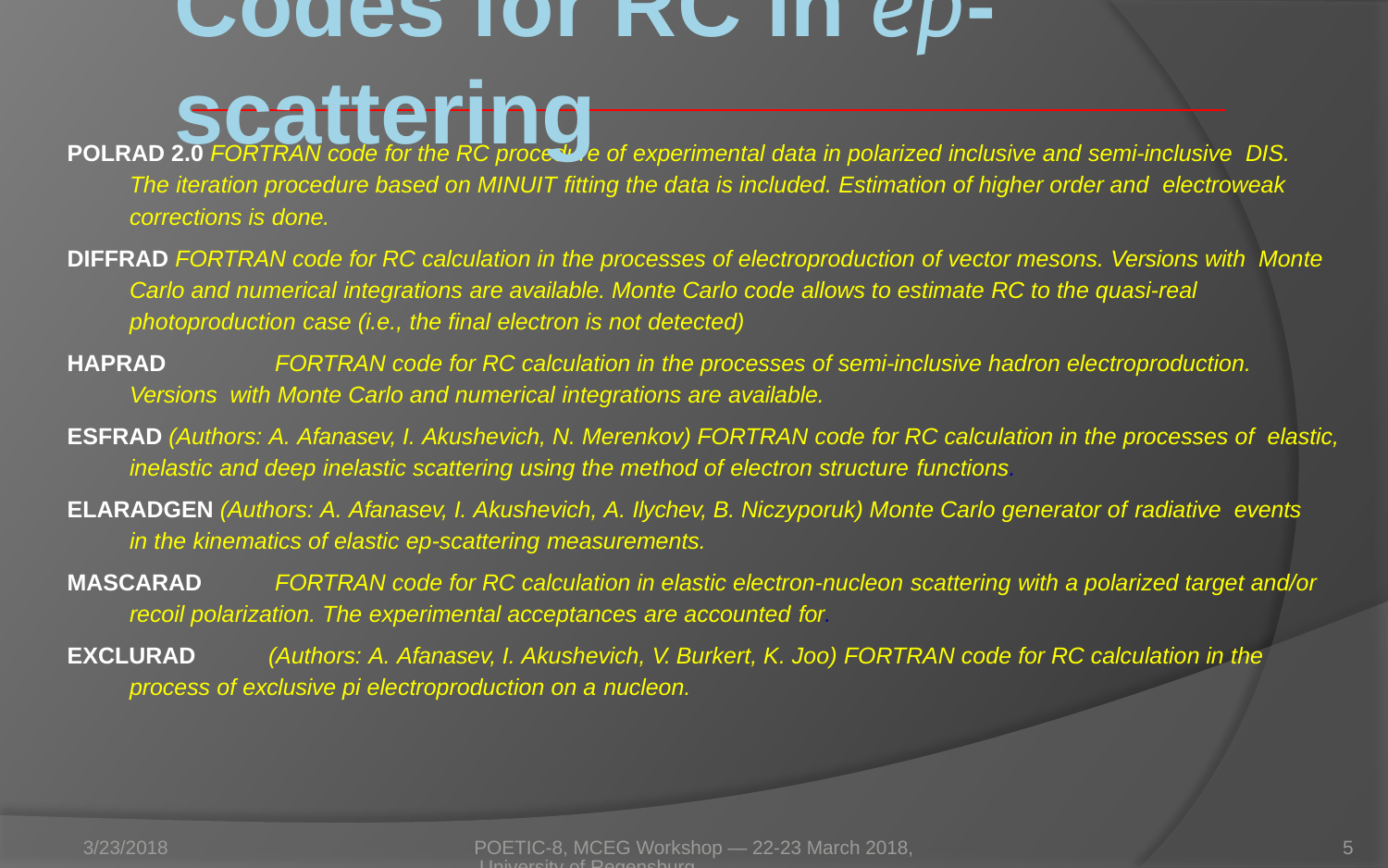

# Codes for RC in ep-scattering

POLRAD 2.0 FORTRAN code for the RC procedure of experimental data in polarized inclusive and semi-inclusive  DIS. The iteration procedure based on MINUIT fitting the data is included. Estimation of higher order and  electroweak corrections is done.
DIFFRAD FORTRAN code for RC calculation in the processes of electroproduction of vector mesons. Versions with  Monte Carlo and numerical integrations are available. Monte Carlo code allows to estimate RC to the quasi-real  photoproduction case (i.e., the final electron is not detected)
HAPRAD	 FORTRAN code for RC calculation in the processes of semi-inclusive hadron electroproduction. Versions  with Monte Carlo and numerical integrations are available.
ESFRAD (Authors: A. Afanasev, I. Akushevich, N. Merenkov) FORTRAN code for RC calculation in the processes of  elastic, inelastic and deep inelastic scattering using the method of electron structure functions.
ELARADGEN (Authors: A. Afanasev, I. Akushevich, A. Ilychev, B. Niczyporuk) Monte Carlo generator of radiative  events in the kinematics of elastic ep-scattering measurements.
MASCARAD	 FORTRAN code for RC calculation in elastic electron-nucleon scattering with a polarized target and/or  recoil polarization. The experimental acceptances are accounted for.
EXCLURAD	(Authors: A. Afanasev, I. Akushevich, V. Burkert, K. Joo) FORTRAN code for RC calculation in the  process of exclusive pi electroproduction on a nucleon.

3/23/2018
POETIC-8, MCEG Workshop — 22-23 March 2018, University of Regensburg
5